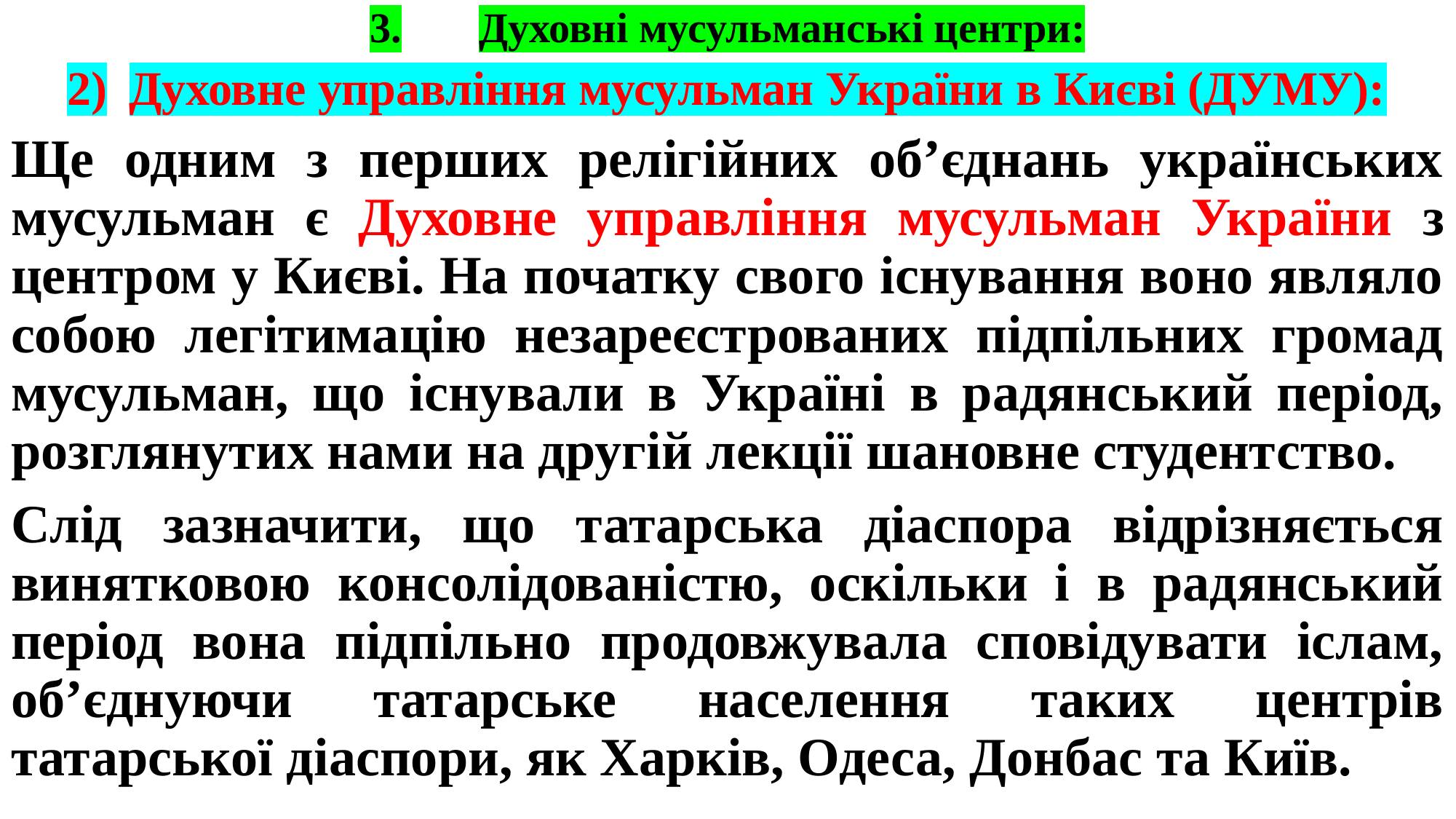

# 3.	Духовні мусульманські центри:
Духовне управління мусульман України в Києві (ДУМУ):
Ще одним з перших релігійних об’єднань українських мусульман є Духовне управління мусульман України з центром у Києві. На початку свого існування воно являло собою легітимацію незареєстрованих підпільних громад мусульман, що існували в Україні в радянський період, розглянутих нами на другій лекції шановне студентство.
Слід зазначити, що татарська діаспора відрізняється винятковою консолідованістю, оскільки і в радянський період вона підпільно продовжувала сповідувати іслам, об’єднуючи татарське населення таких центрів татарської діаспори, як Харків, Одеса, Донбас та Київ.